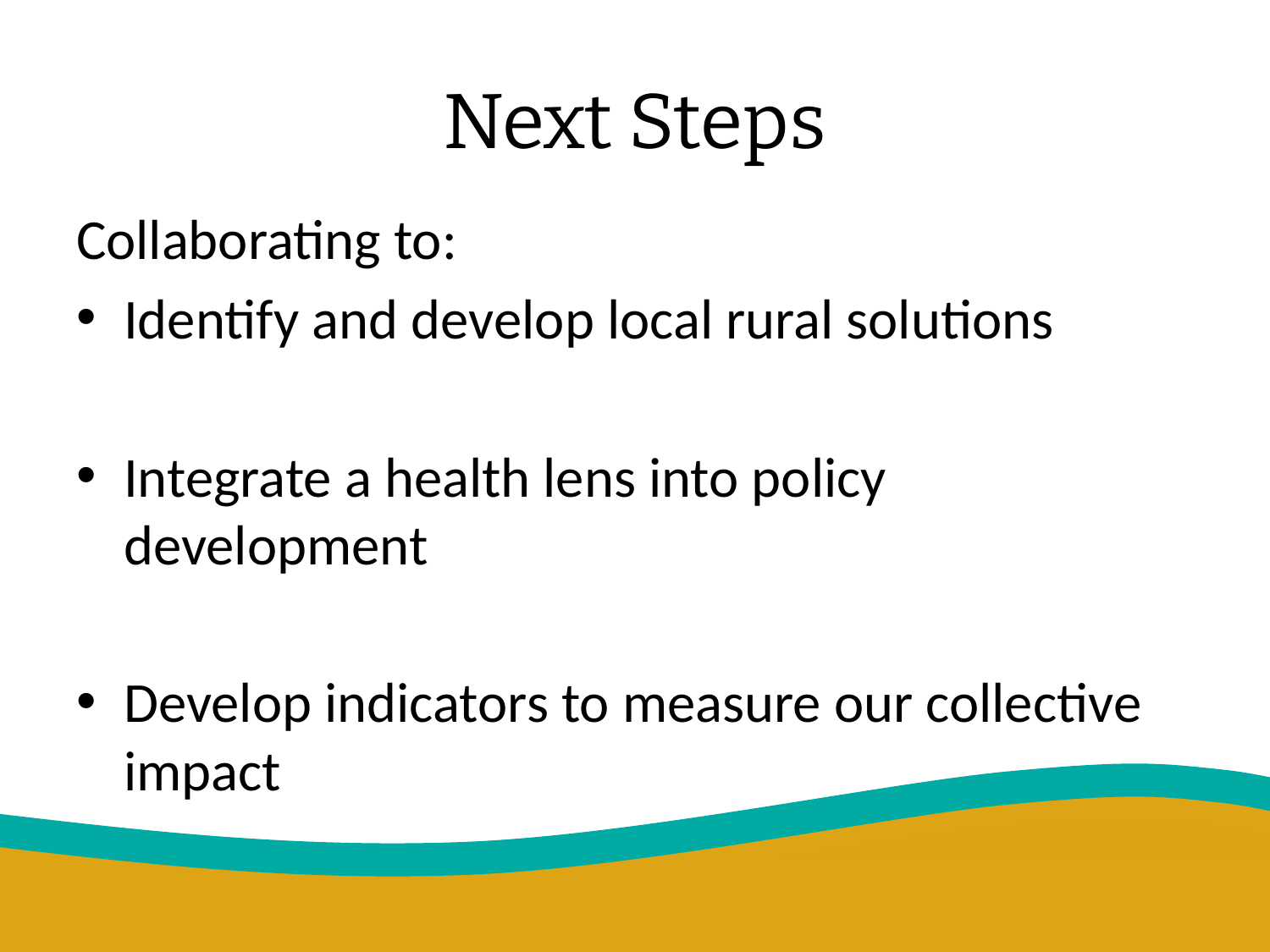

# Next Steps
Collaborating to:
Identify and develop local rural solutions

Integrate a health lens into policy development

Develop indicators to measure our collective impact